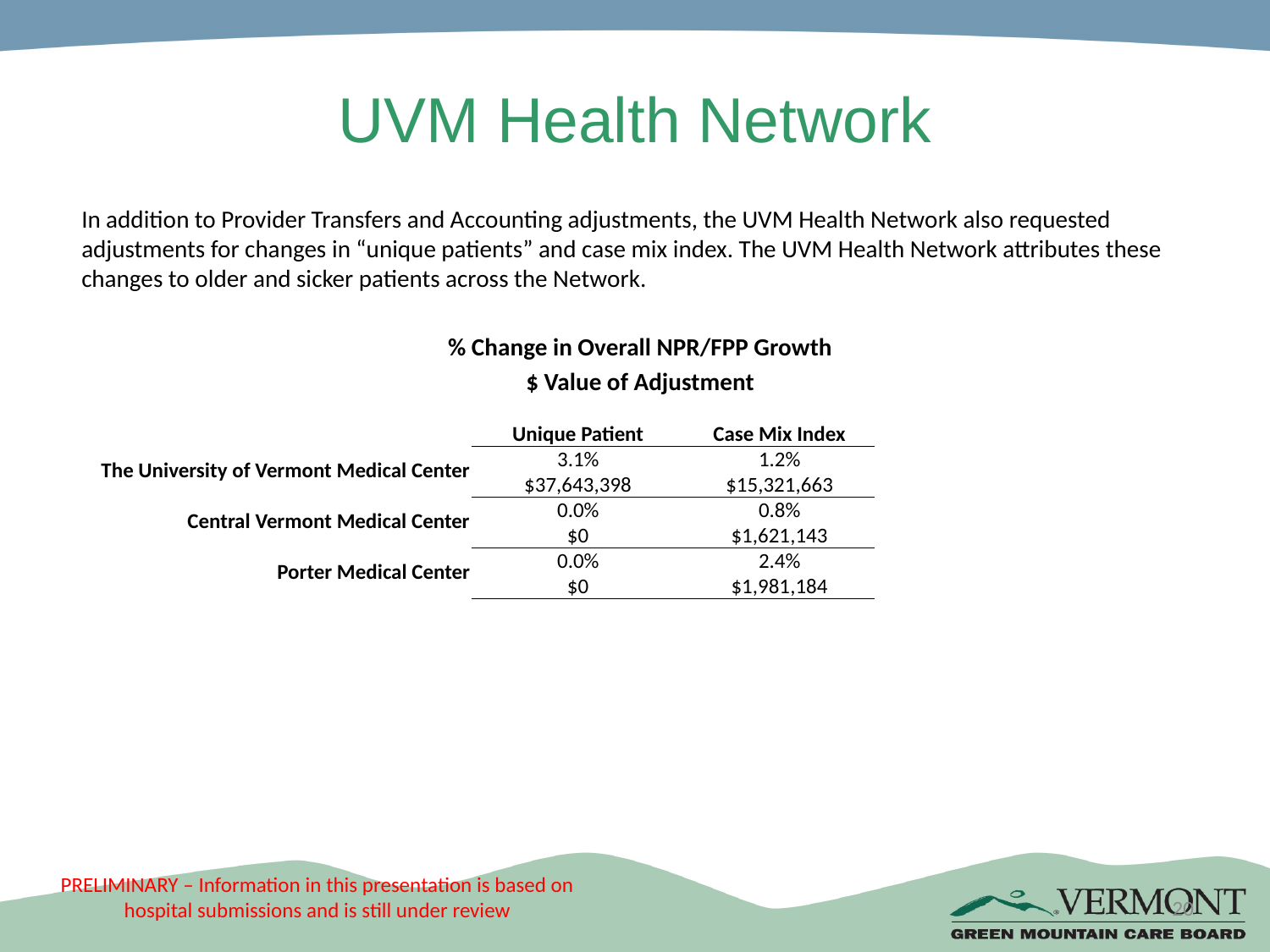

# UVM Health Network
In addition to Provider Transfers and Accounting adjustments, the UVM Health Network also requested adjustments for changes in “unique patients” and case mix index. The UVM Health Network attributes these changes to older and sicker patients across the Network.

% Change in Overall NPR/FPP Growth
$ Value of Adjustment

|  | Unique Patient | Case Mix Index |
| --- | --- | --- |
| The University of Vermont Medical Center | 3.1% | 1.2% |
|  | $37,643,398 | $15,321,663 |
| Central Vermont Medical Center | 0.0% | 0.8% |
|  | $0 | $1,621,143 |
| Porter Medical Center | 0.0% | 2.4% |
|  | $0 | $1,981,184 |
20